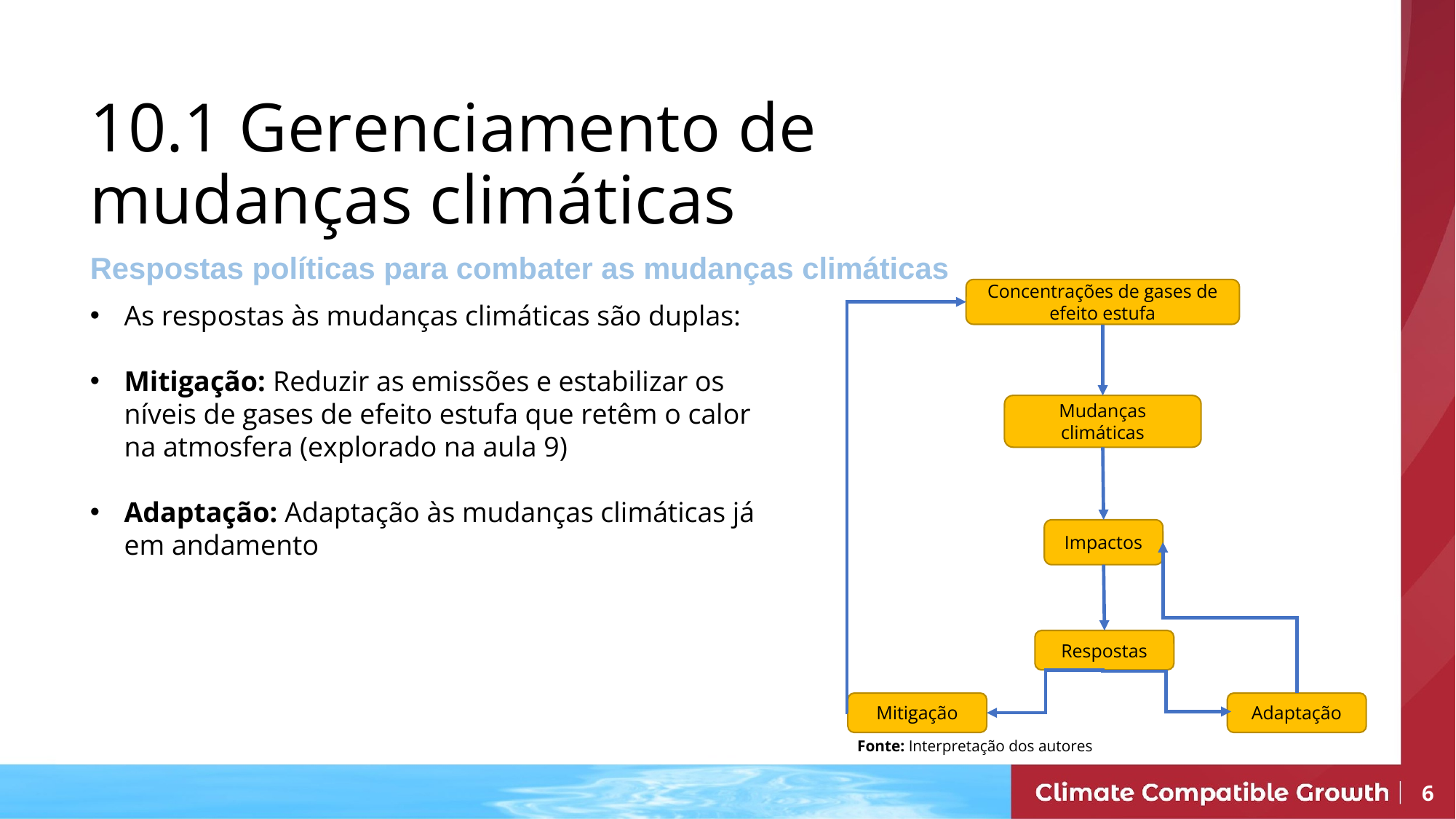

10.1 Gerenciamento de mudanças climáticas

Respostas políticas para combater as mudanças climáticas
Concentrações de gases de efeito estufa
Mudanças climáticas
Impactos
Respostas
Mitigação
Adaptação
As respostas às mudanças climáticas são duplas:

Mitigação: Reduzir as emissões e estabilizar os níveis de gases de efeito estufa que retêm o calor na atmosfera (explorado na aula 9)

Adaptação: Adaptação às mudanças climáticas já em andamento
Fonte: Interpretação dos autores
6